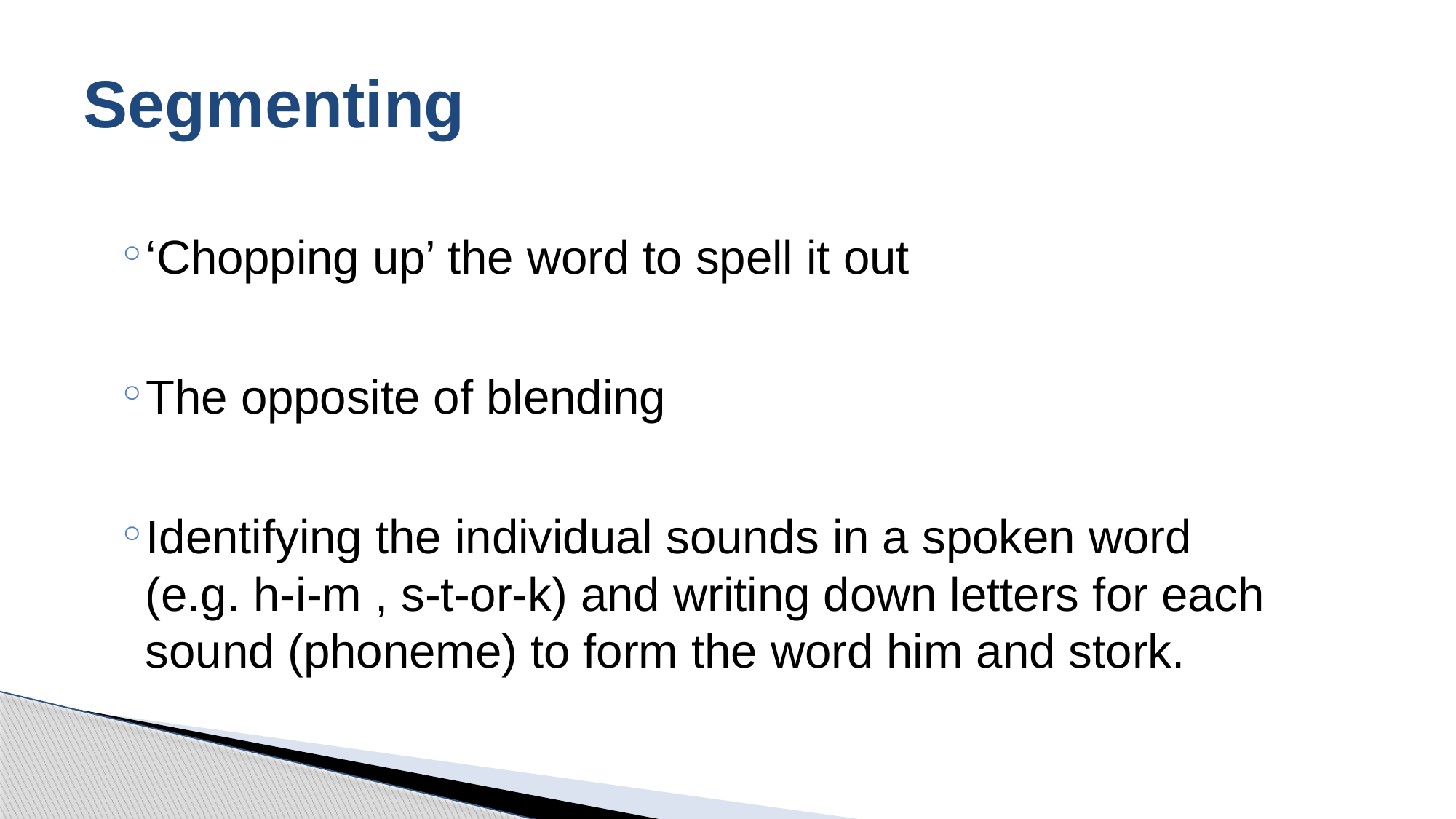

# Segmenting

‘Chopping up’ the word to spell it out

The opposite of blending

Identifying the individual sounds in a spoken word (e.g. h-i-m , s-t-or-k) and writing down letters for each sound (phoneme) to form the word him and stork.